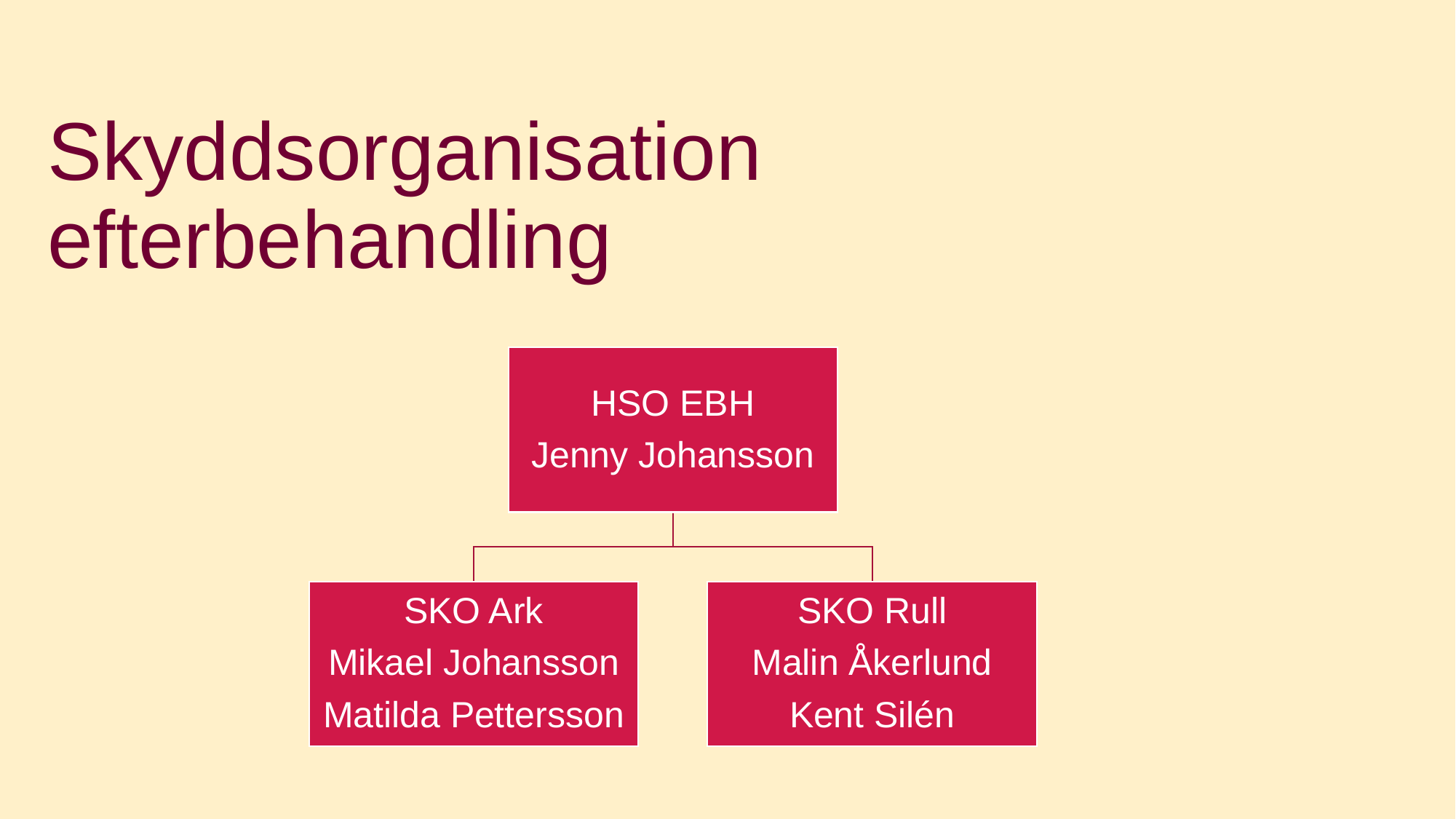

# Skyddsorganisation efterbehandling
HSO EBH
Jenny Johansson
SKO Ark
Mikael Johansson
Matilda Pettersson
SKO Rull
Malin Åkerlund
Kent Silén